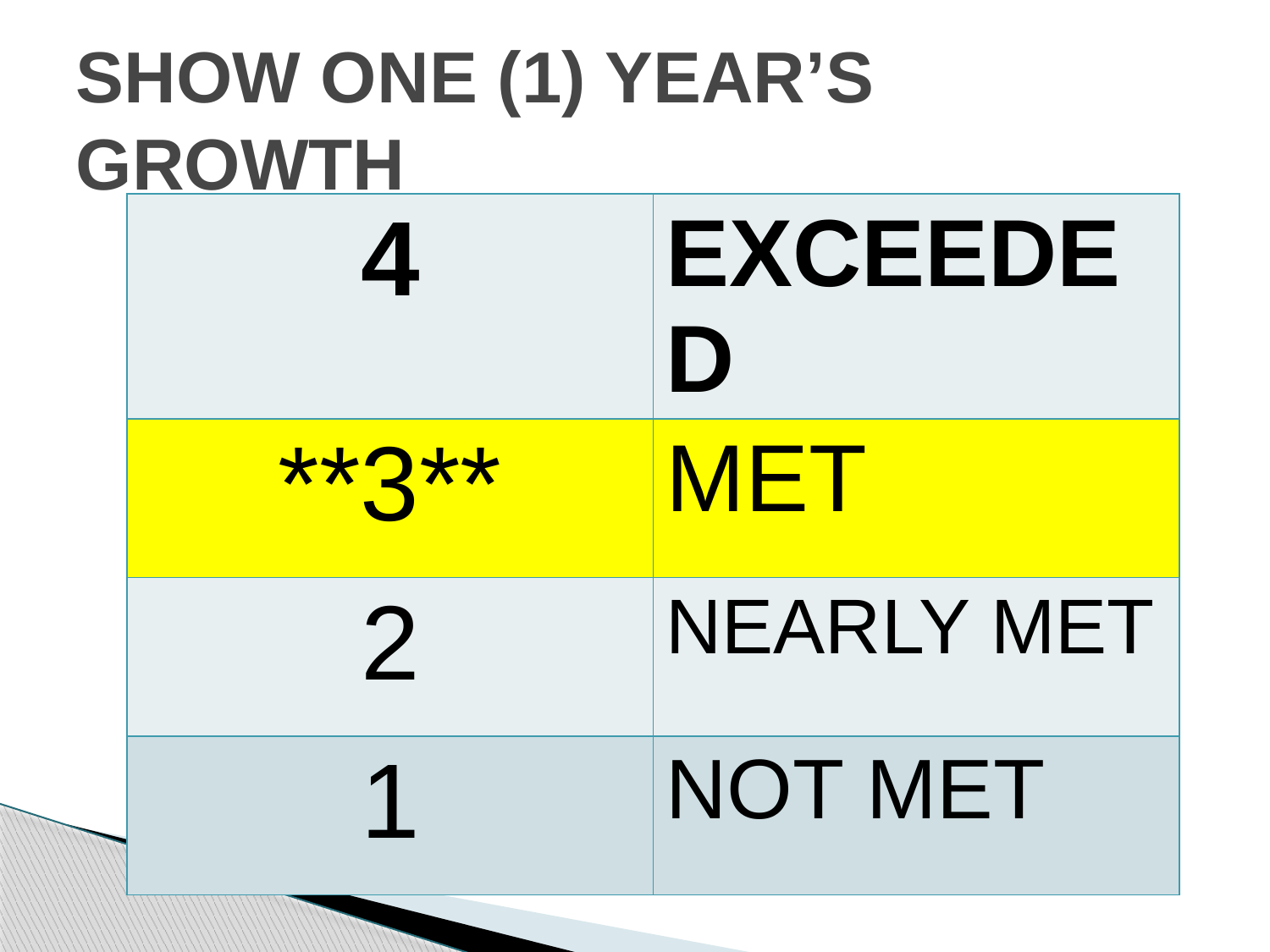

# SHOW ONE (1) YEAR’S GROWTH
| 4 | EXCEEDED |
| --- | --- |
| \*\*3\*\* | MET |
| 2 | NEARLY MET |
| 1 | NOT MET |